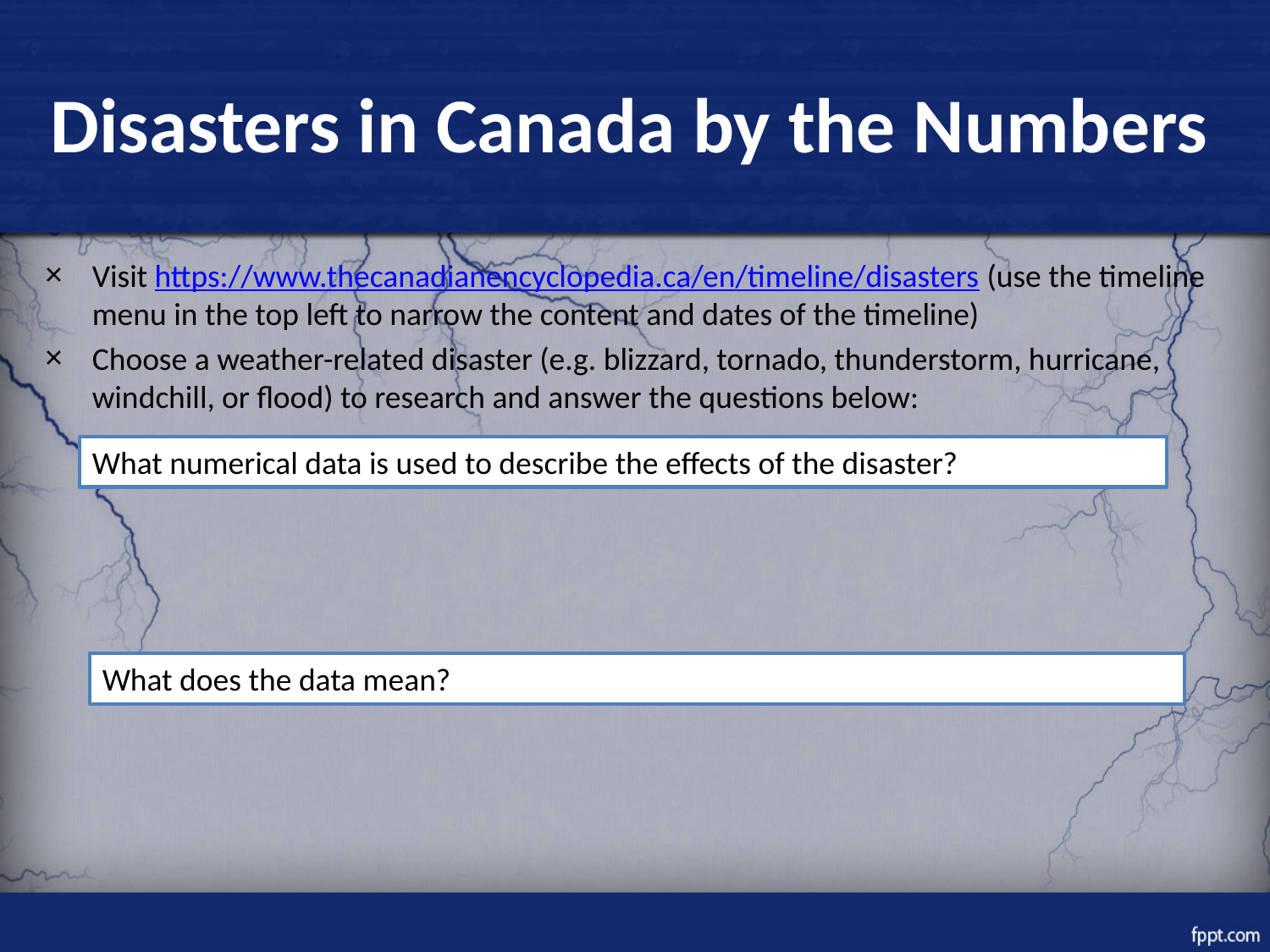

# Disasters in Canada by the Numbers
Visit https://www.thecanadianencyclopedia.ca/en/timeline/disasters (use the timeline menu in the top left to narrow the content and dates of the timeline)
Choose a weather-related disaster (e.g. blizzard, tornado, thunderstorm, hurricane, windchill, or flood) to research and answer the questions below:

What numerical data is used to describe the effects of the disaster?
What does the data mean?